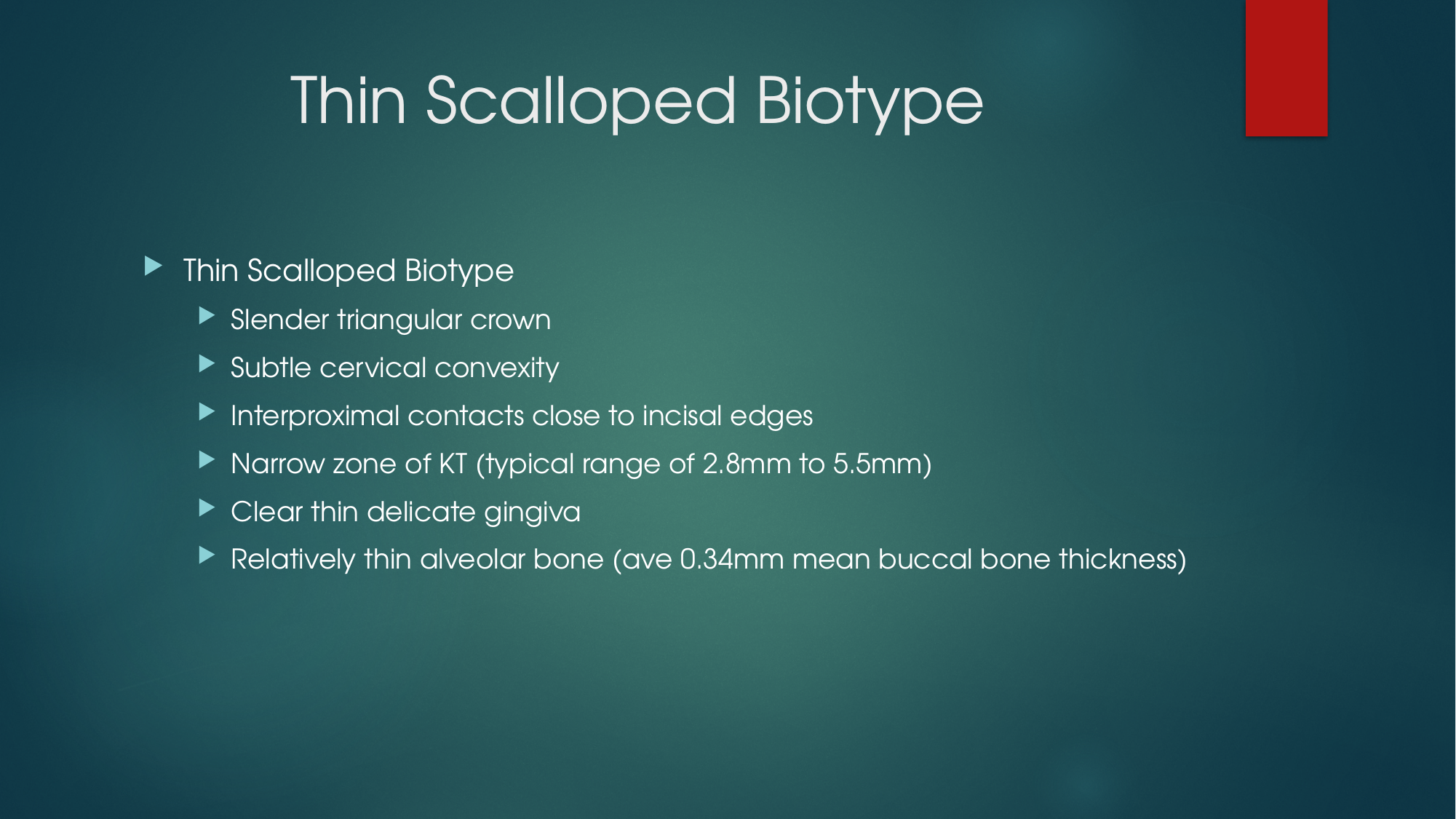

# Thin Scalloped Biotype
Thin Scalloped Biotype
Slender triangular crown
Subtle cervical convexity
Interproximal contacts close to incisal edges
Narrow zone of KT (typical range of 2.8mm to 5.5mm)
Clear thin delicate gingiva
Relatively thin alveolar bone (ave 0.34mm mean buccal bone thickness)